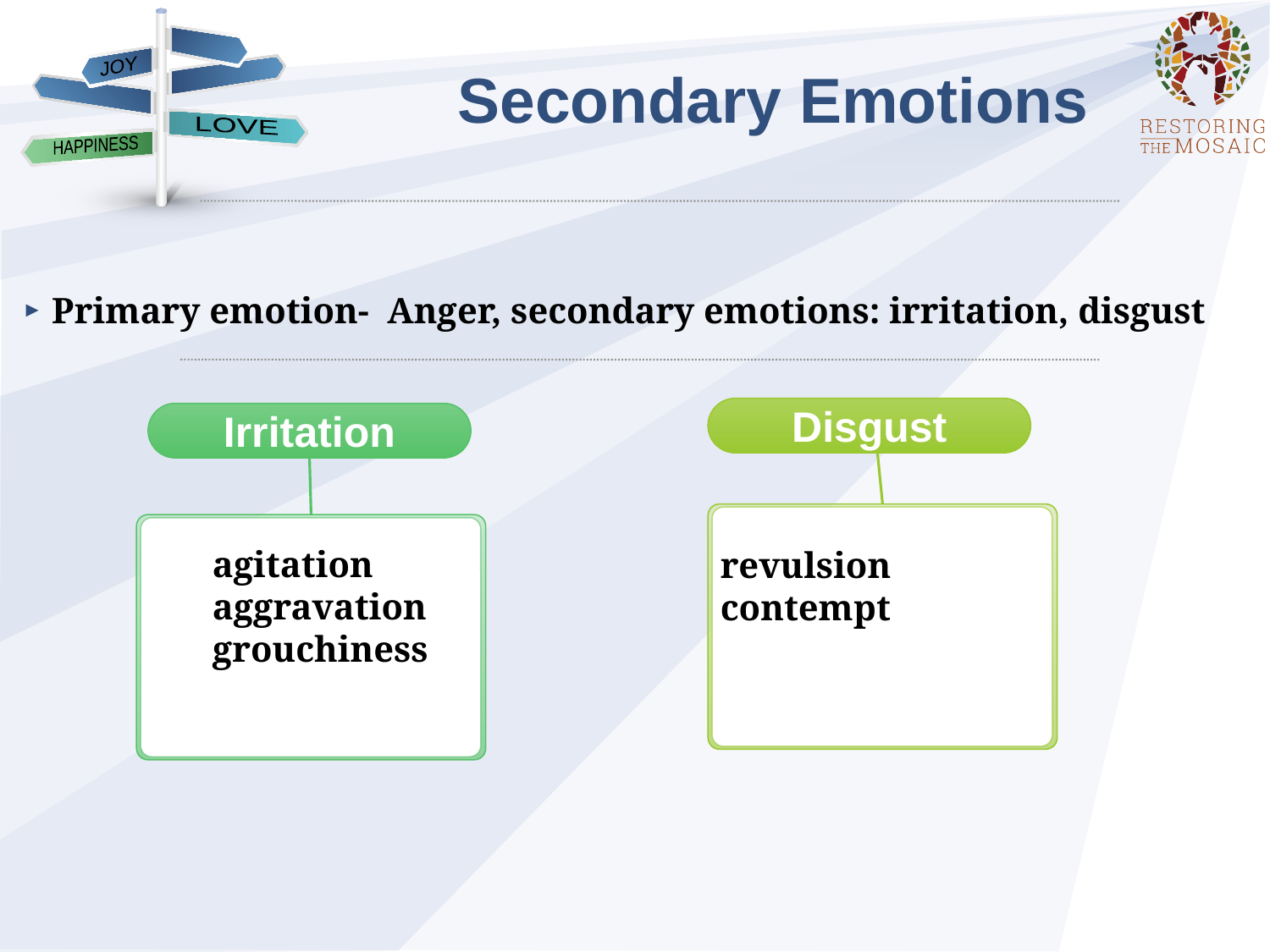

# Secondary Emotions

Primary emotion-  Anger, secondary emotions: irritation, disgust

Disgust
Irritation

agitation
aggravation
grouchiness
revulsion
contempt